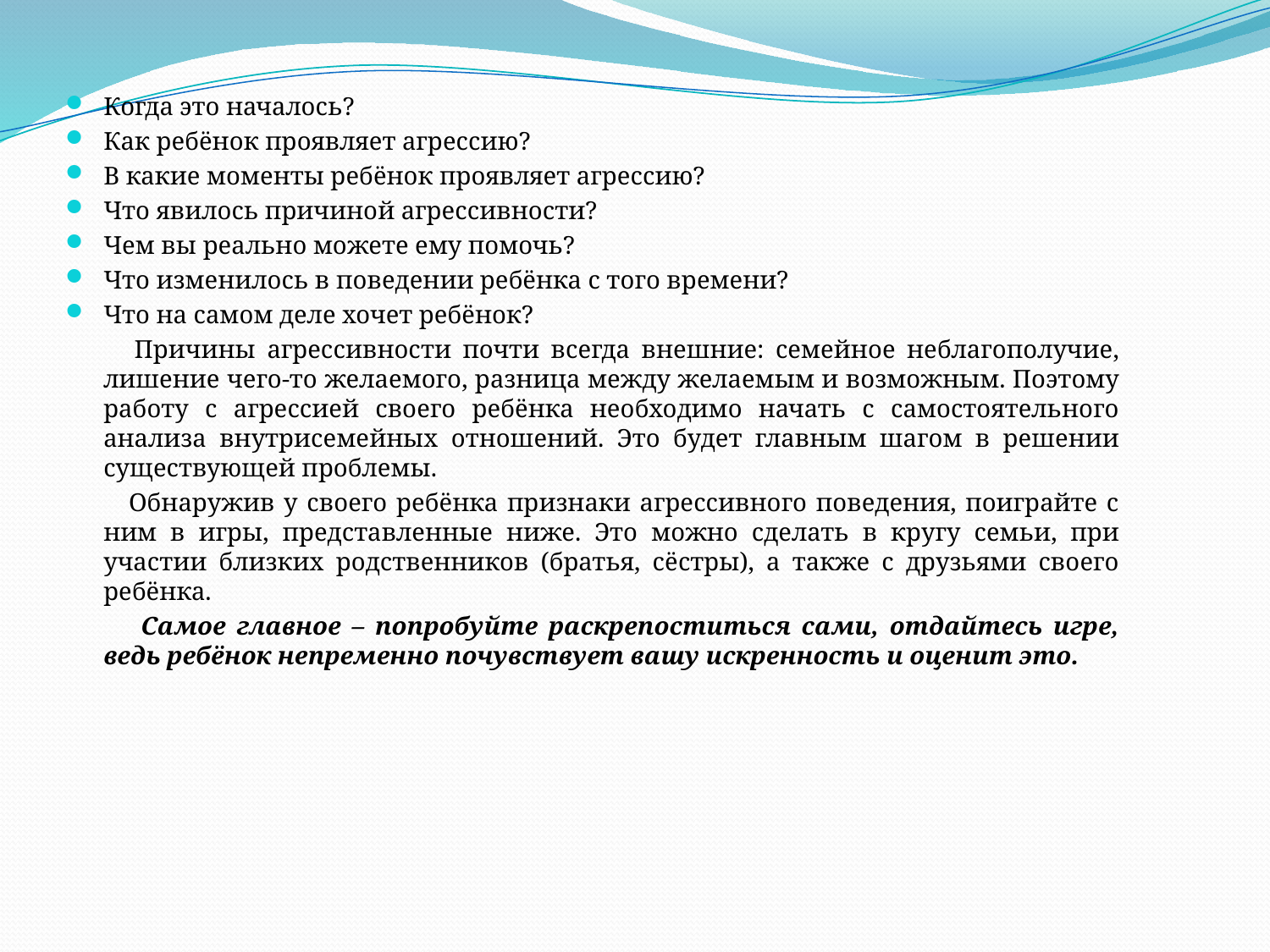

Когда это началось?
Как ребёнок проявляет агрессию?
В какие моменты ребёнок проявляет агрессию?
Что явилось причиной агрессивности?
Чем вы реально можете ему помочь?
Что изменилось в поведении ребёнка с того времени?
Что на самом деле хочет ребёнок?
      Причины агрессивности почти всегда внешние: семейное неблагополучие, лишение чего-то желаемого, разница между желаемым и возможным. Поэтому работу с агрессией своего ребёнка необходимо начать с самостоятельного анализа внутрисемейных отношений. Это будет главным шагом в решении существующей проблемы.
       Обнаружив у своего ребёнка признаки агрессивного поведения, поиграйте с ним в игры, представленные ниже. Это можно сделать в кругу семьи, при участии близких родственников (братья, сёстры), а также с друзьями своего ребёнка.
       Самое главное – попробуйте раскрепоститься сами, отдайтесь игре, ведь ребёнок непременно почувствует вашу искренность и оценит это.